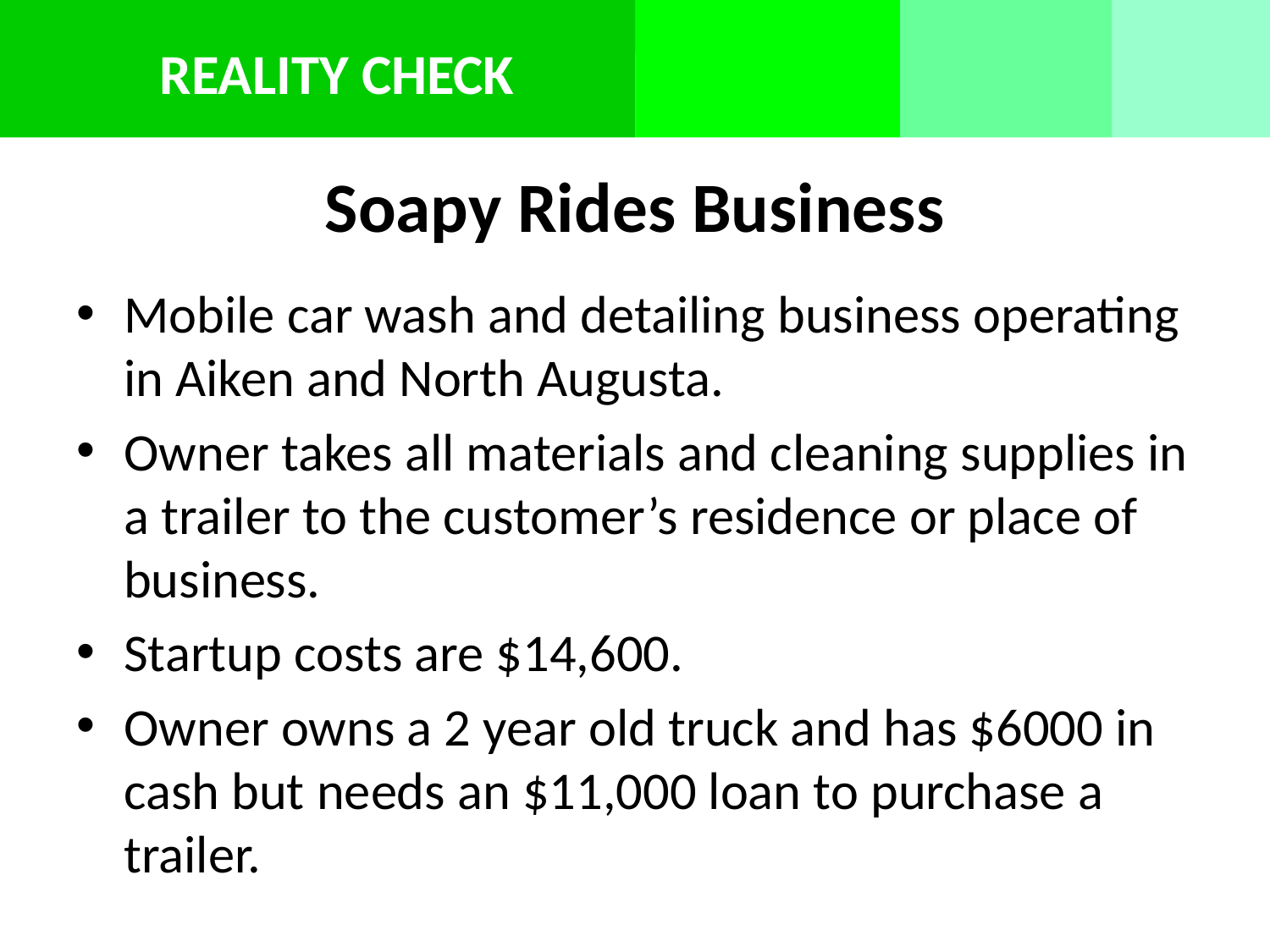

REALITY CHECK

Business Summary
Reality Check
Fixed Costs
Fixed Costs

# Soapy Rides Business
Mobile car wash and detailing business operating in Aiken and North Augusta.
Owner takes all materials and cleaning supplies in a trailer to the customer’s residence or place of business.
Startup costs are $14,600.
Owner owns a 2 year old truck and has $6000 in cash but needs an $11,000 loan to purchase a trailer.